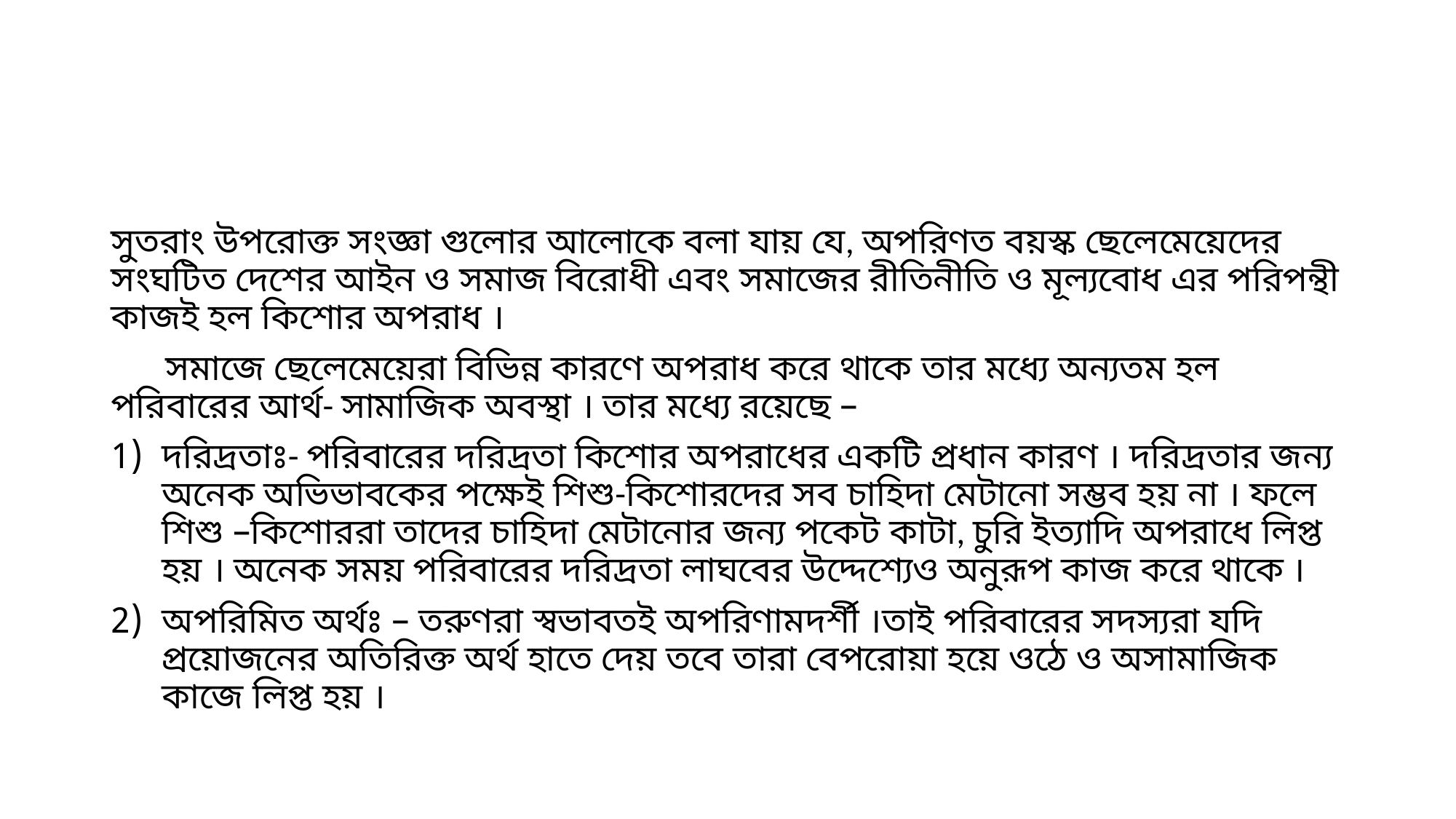

#
সুতরাং উপরোক্ত সংজ্ঞা গুলোর আলোকে বলা যায় যে, অপরিণত বয়স্ক ছেলেমেয়েদের সংঘটিত দেশের আইন ও সমাজ বিরোধী এবং সমাজের রীতিনীতি ও মূল্যবোধ এর পরিপন্থী কাজই হল কিশোর অপরাধ ।
      সমাজে ছেলেমেয়েরা বিভিন্ন কারণে অপরাধ করে থাকে তার মধ্যে অন্যতম হল পরিবারের আর্থ- সামাজিক অবস্থা । তার মধ্যে রয়েছে –
দরিদ্রতাঃ- পরিবারের দরিদ্রতা কিশোর অপরাধের একটি প্রধান কারণ । দরিদ্রতার জন্য অনেক অভিভাবকের পক্ষেই শিশু-কিশোরদের সব চাহিদা মেটানো সম্ভব হয় না । ফলে শিশু –কিশোররা তাদের চাহিদা মেটানোর জন্য পকেট কাটা, চুরি ইত্যাদি অপরাধে লিপ্ত হয় । অনেক সময় পরিবারের দরিদ্রতা লাঘবের উদ্দেশ্যেও অনুরূপ কাজ করে থাকে ।
অপরিমিত অর্থঃ – তরুণরা স্বভাবতই অপরিণামদর্শী ।তাই পরিবারের সদস্যরা যদি প্রয়োজনের অতিরিক্ত অর্থ হাতে দেয় তবে তারা বেপরোয়া হয়ে ওঠে ও অসামাজিক কাজে লিপ্ত হয় ।